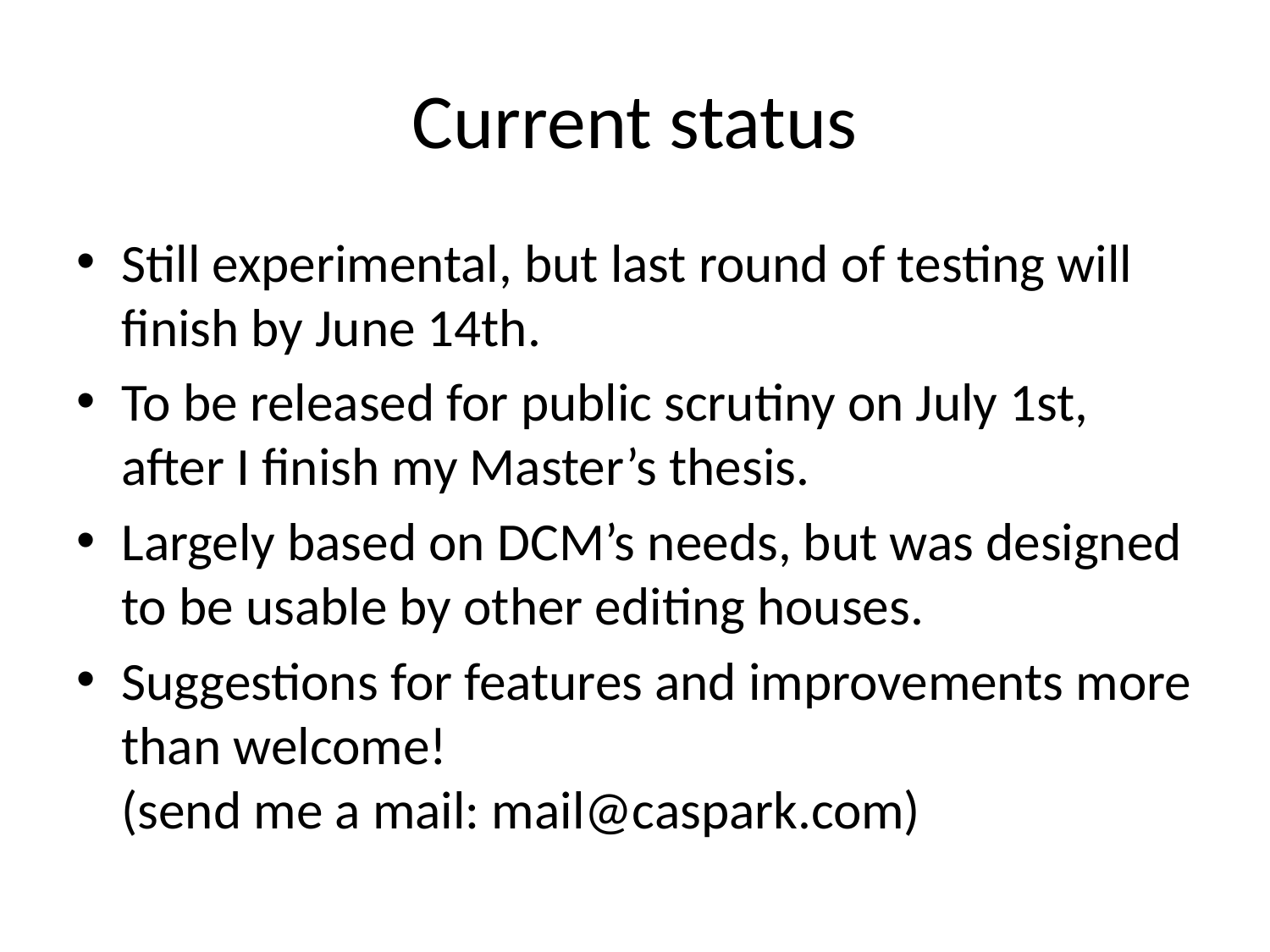

# Current status
Still experimental, but last round of testing will finish by June 14th.
To be released for public scrutiny on July 1st, after I finish my Master’s thesis.
Largely based on DCM’s needs, but was designed to be usable by other editing houses.
Suggestions for features and improvements more than welcome!
(send me a mail: mail@caspark.com)